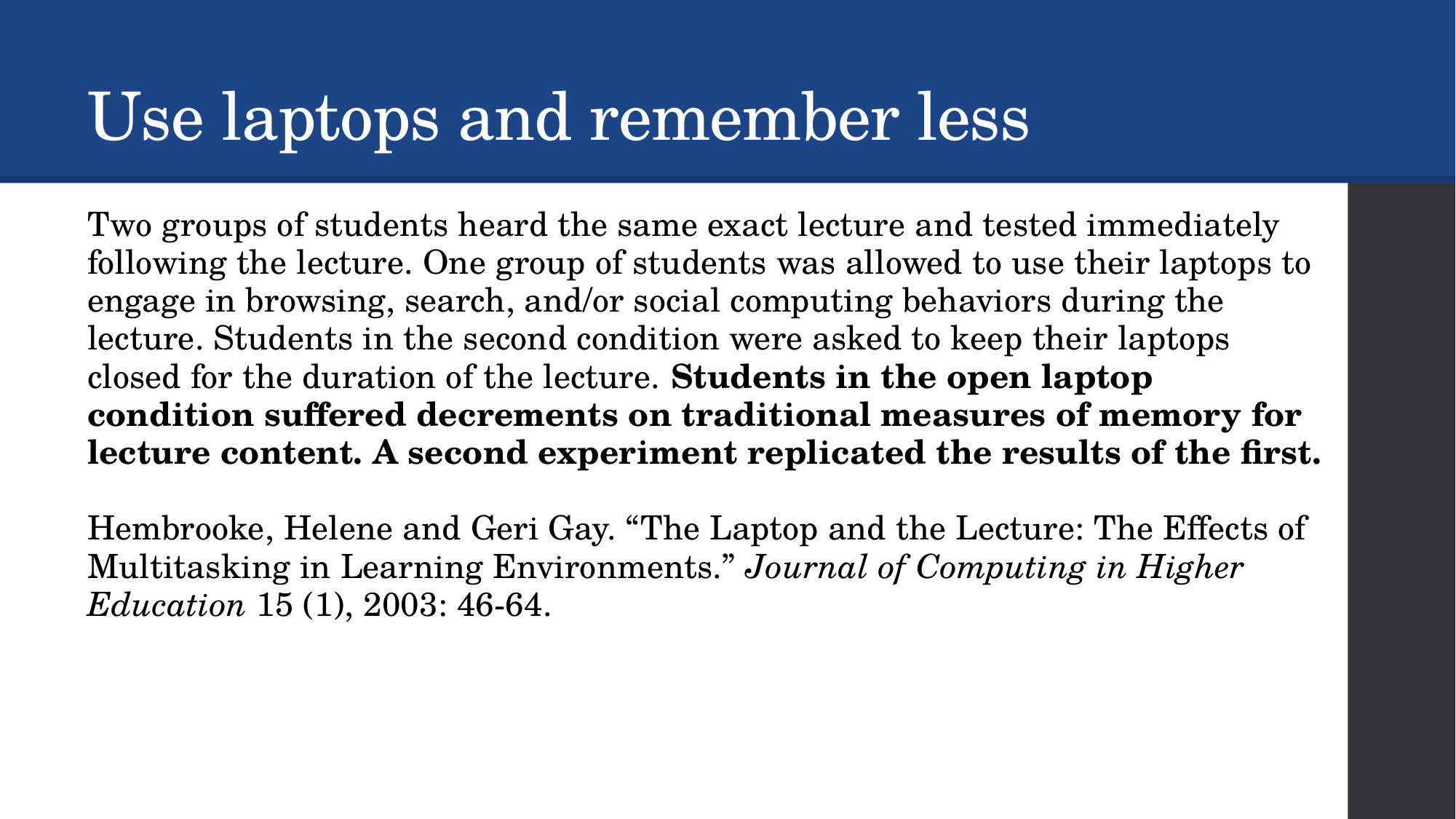

# Use laptops and remember less
Two groups of students heard the same exact lecture and tested immediately following the lecture. One group of students was allowed to use their laptops to engage in browsing, search, and/or social computing behaviors during the lecture. Students in the second condition were asked to keep their laptops closed for the duration of the lecture. Students in the open laptop condition suffered decrements on traditional measures of memory for lecture content. A second experiment replicated the results of the first.

Hembrooke, Helene and Geri Gay. “The Laptop and the Lecture: The Effects of Multitasking in Learning Environments.” Journal of Computing in Higher Education 15 (1), 2003: 46-64.